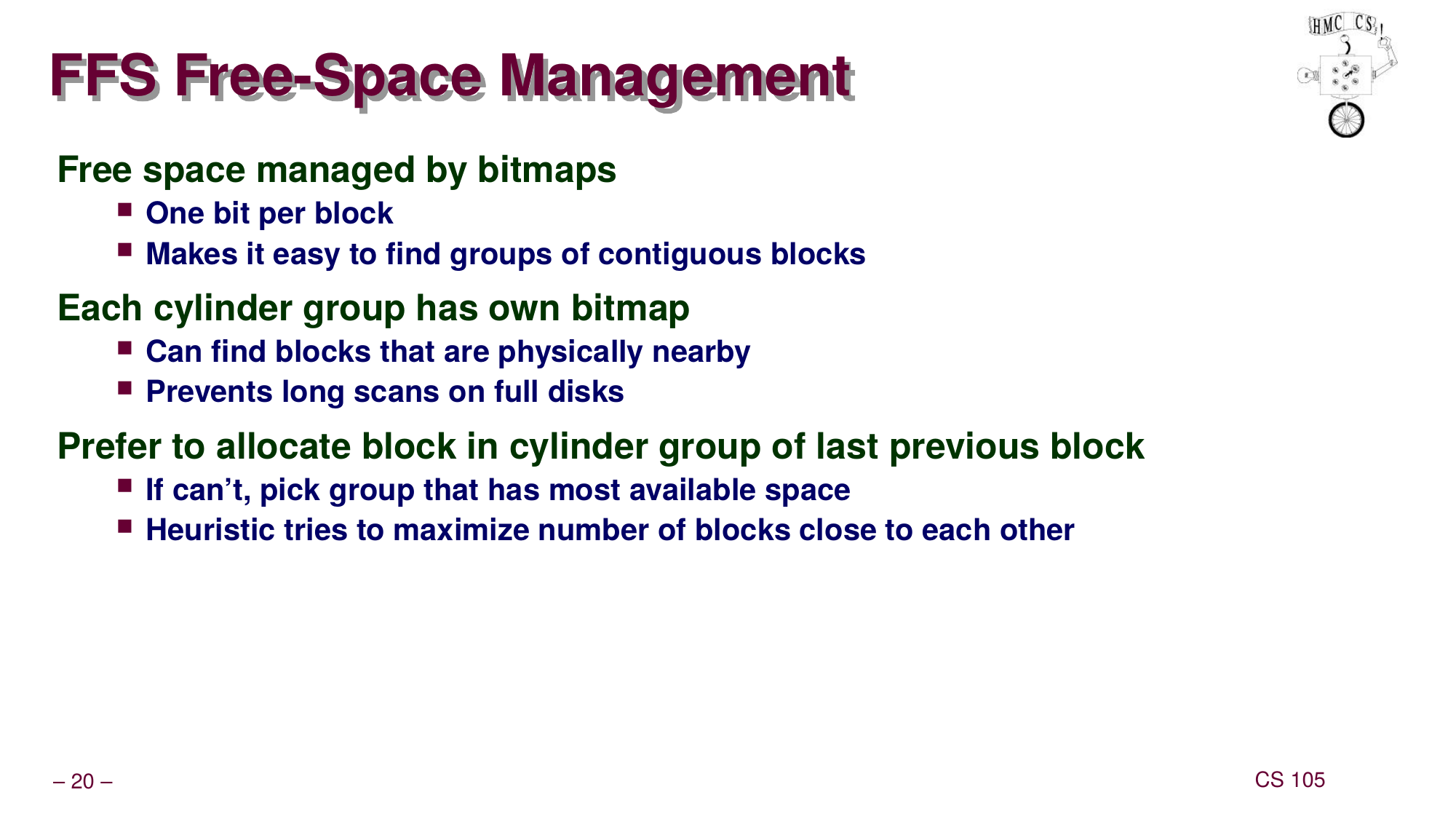

# FFS Free-Space Management
Free space managed by bitmaps
One bit per block
Makes it easy to find groups of contiguous blocks
Each cylinder group has own bitmap
Can find blocks that are physically nearby
Prevents long scans on full disks
Prefer to allocate block in cylinder group of last previous block
If can’t, pick group that has most available space
Heuristic tries to maximize number of blocks close to each other